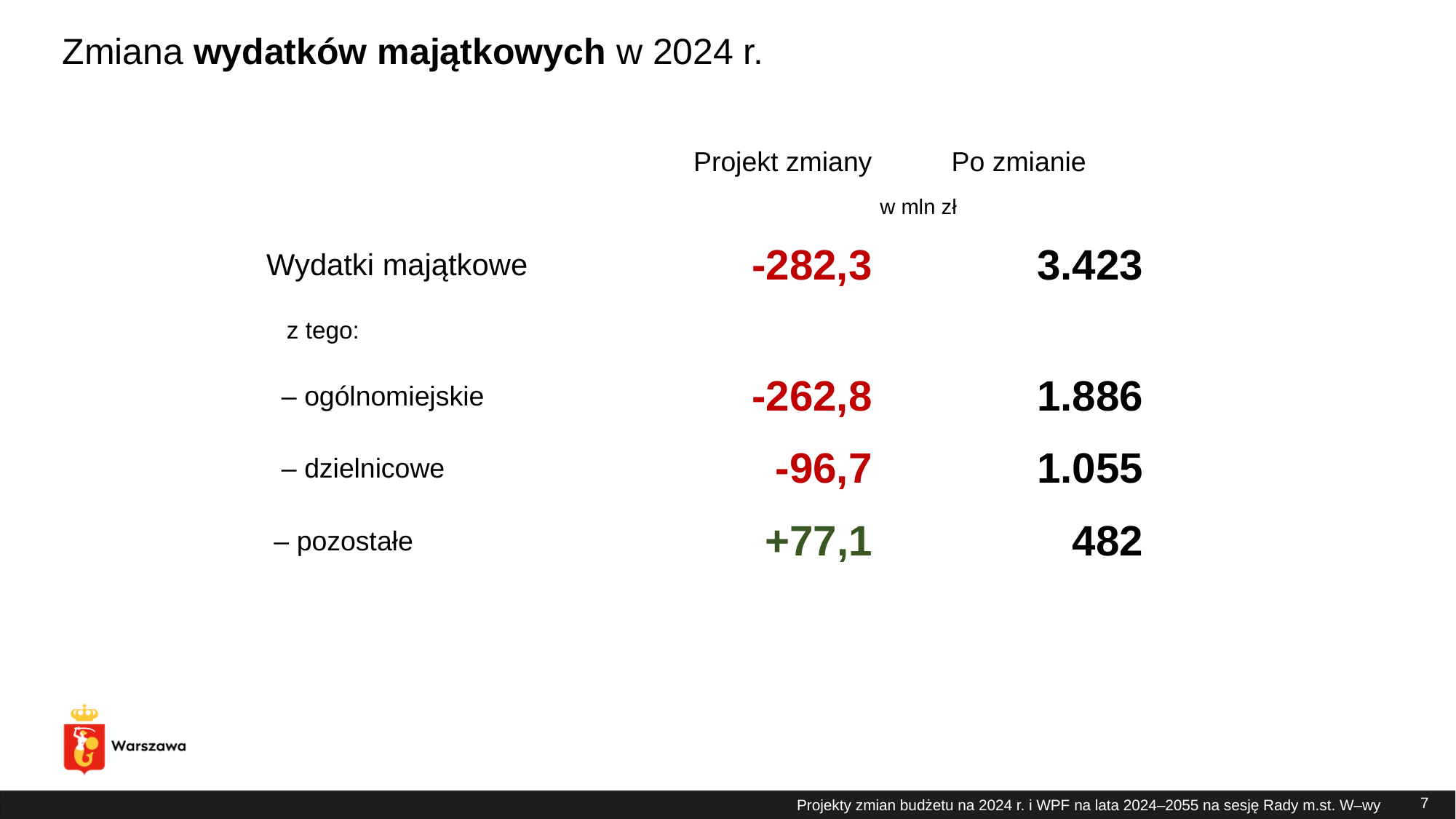

# Zmiana wydatków majątkowych w 2024 r.
|  | Projekt zmiany | Po zmianie |
| --- | --- | --- |
|  | w mln zł |  |
| Wydatki majątkowe | -282,3 | 3.423 |
| z tego: |  |  |
| – ogólnomiejskie | -262,8 | 1.886 |
| – dzielnicowe | -96,7 | 1.055 |
| – pozostałe | +77,1 | 482 |
7
Projekty zmian budżetu na 2024 r. i WPF na lata 2024–2055 na sesję Rady m.st. W–wy